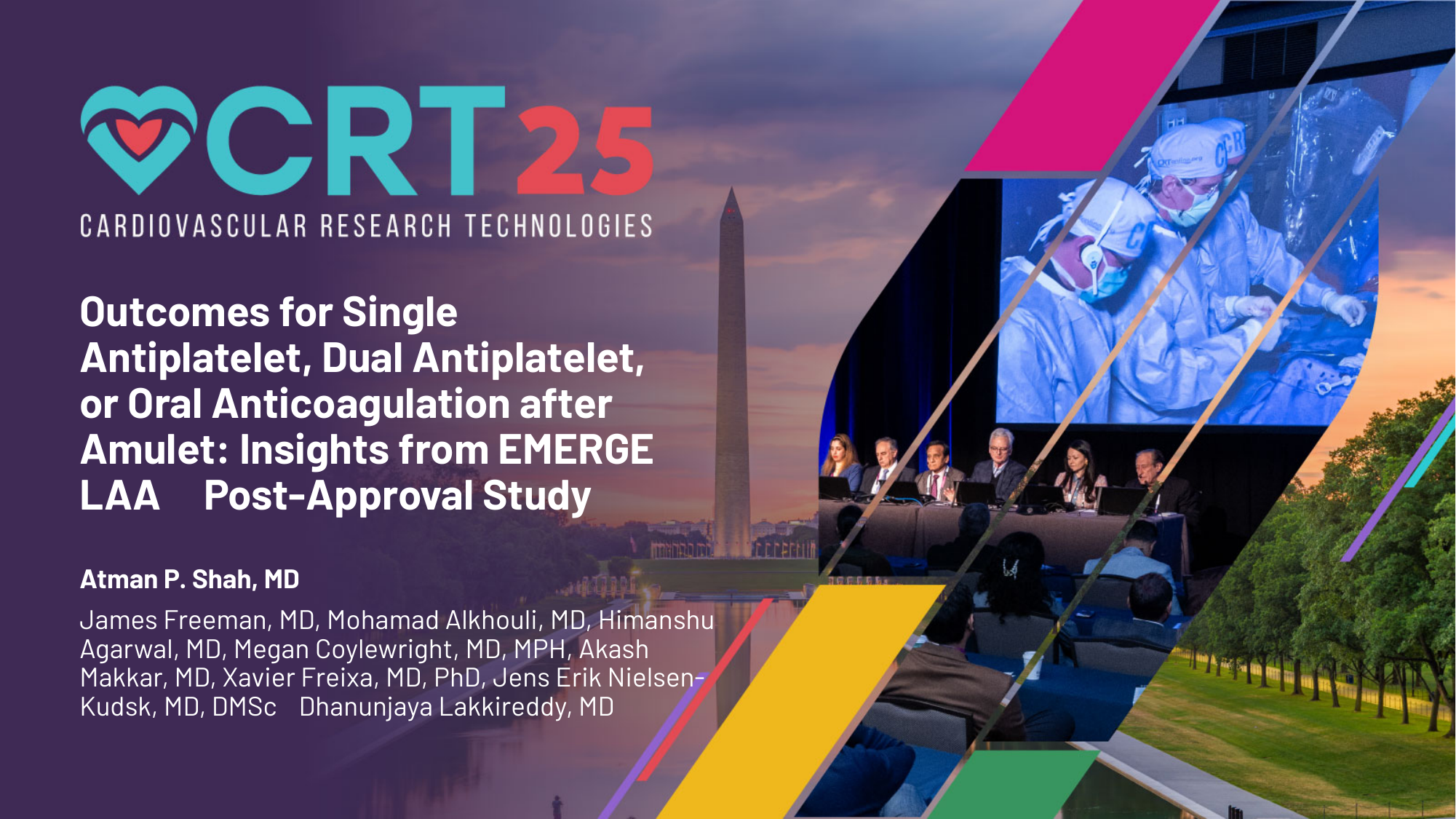

# Outcomes for Single Antiplatelet, Dual Antiplatelet, or Oral Anticoagulation after Amulet: Insights from EMERGE LAA     Post-Approval Study
Atman P. Shah, MD
James Freeman, MD, Mohamad Alkhouli, MD, Himanshu Agarwal, MD, Megan Coylewright, MD, MPH, Akash Makkar, MD, Xavier Freixa, MD, PhD, Jens Erik Nielsen-Kudsk, MD, DMSc    Dhanunjaya Lakkireddy, MD